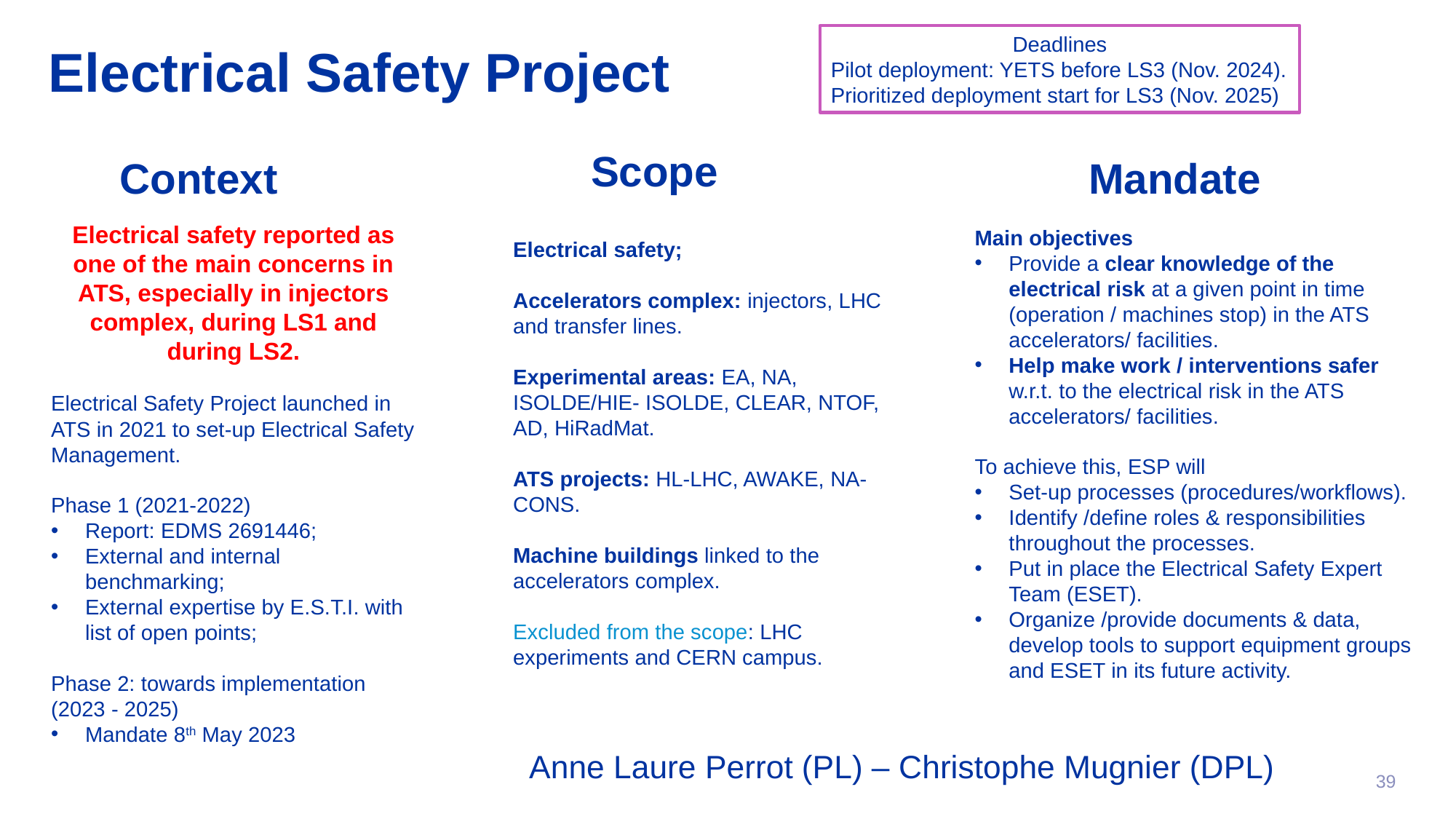

Deadlines
Pilot deployment: YETS before LS3 (Nov. 2024).
Prioritized deployment start for LS3 (Nov. 2025)
# Electrical Safety Project
Scope
Context
Mandate
Electrical safety reported as one of the main concerns in ATS, especially in injectors complex, during LS1 and during LS2.

Electrical Safety Project launched in ATS in 2021 to set-up Electrical Safety Management.

Phase 1 (2021-2022)
Report: EDMS 2691446;
External and internal benchmarking;
External expertise by E.S.T.I. with list of open points;

Phase 2: towards implementation (2023 - 2025)
Mandate 8th May 2023
Main objectives
Provide a clear knowledge of the electrical risk at a given point in time (operation / machines stop) in the ATS accelerators/ facilities.
Help make work / interventions safer w.r.t. to the electrical risk in the ATS accelerators/ facilities.

To achieve this, ESP will
Set-up processes (procedures/workflows).
Identify /define roles & responsibilities throughout the processes.
Put in place the Electrical Safety Expert Team (ESET).
Organize /provide documents & data, develop tools to support equipment groups and ESET in its future activity.

Electrical safety;

Accelerators complex: injectors, LHC and transfer lines.

Experimental areas: EA, NA, ISOLDE/HIE- ISOLDE, CLEAR, NTOF, AD, HiRadMat.

ATS projects: HL-LHC, AWAKE, NA-CONS.

Machine buildings linked to the accelerators complex.

Excluded from the scope: LHC experiments and CERN campus.
Anne Laure Perrot (PL) – Christophe Mugnier (DPL)
39